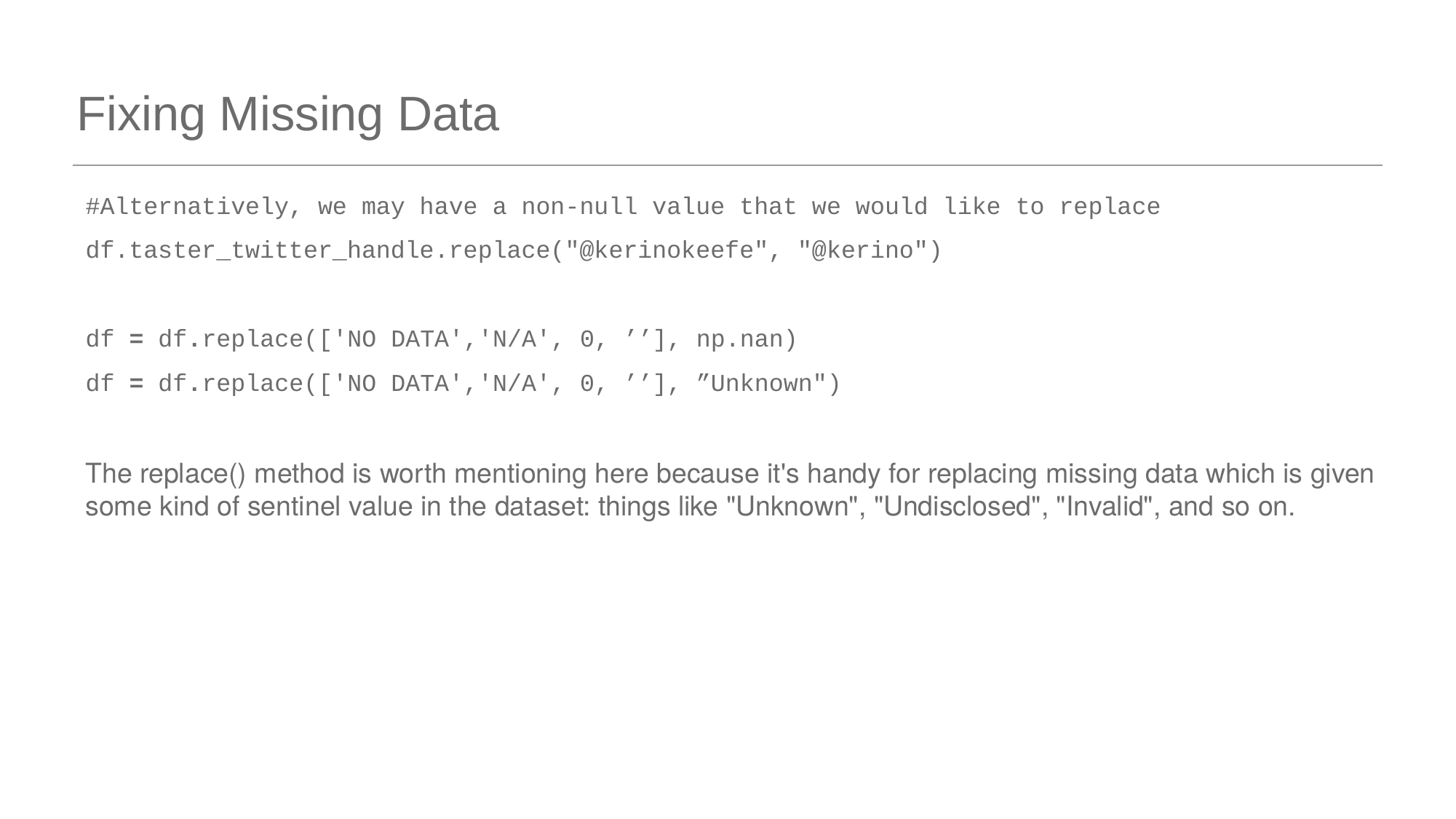

# Fixing Missing Data
#Alternatively, we may have a non-null value that we would like to replace
df.taster_twitter_handle.replace("@kerinokeefe", "@kerino")

df = df.replace(['NO DATA','N/A', 0, ’’], np.nan)
df = df.replace(['NO DATA','N/A', 0, ’’], ”Unknown")

The replace() method is worth mentioning here because it's handy for replacing missing data which is given some kind of sentinel value in the dataset: things like "Unknown", "Undisclosed", "Invalid", and so on.